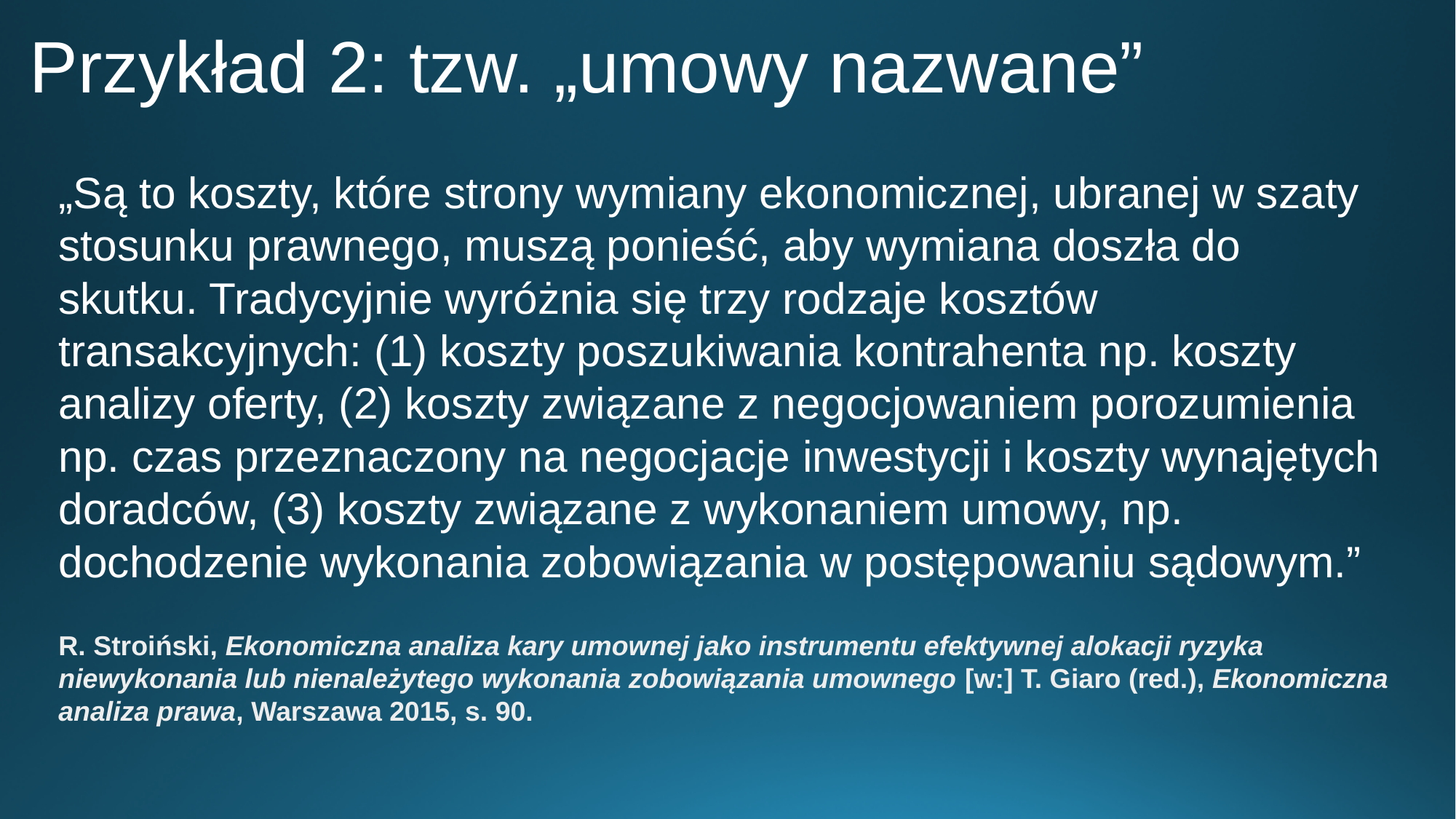

# Przykład 2: tzw. „umowy nazwane”
„Są to koszty, które strony wymiany ekonomicznej, ubranej w szaty stosunku prawnego, muszą ponieść, aby wymiana doszła do skutku. Tradycyjnie wyróżnia się trzy rodzaje kosztów transakcyjnych: (1) koszty poszukiwania kontrahenta np. koszty analizy oferty, (2) koszty związane z negocjowaniem porozumienia np. czas przeznaczony na negocjacje inwestycji i koszty wynajętych doradców, (3) koszty związane z wykonaniem umowy, np. dochodzenie wykonania zobowiązania w postępowaniu sądowym.”

R. Stroiński, Ekonomiczna analiza kary umownej jako instrumentu efektywnej alokacji ryzyka niewykonania lub nienależytego wykonania zobowiązania umownego [w:] T. Giaro (red.), Ekonomiczna analiza prawa, Warszawa 2015, s. 90.